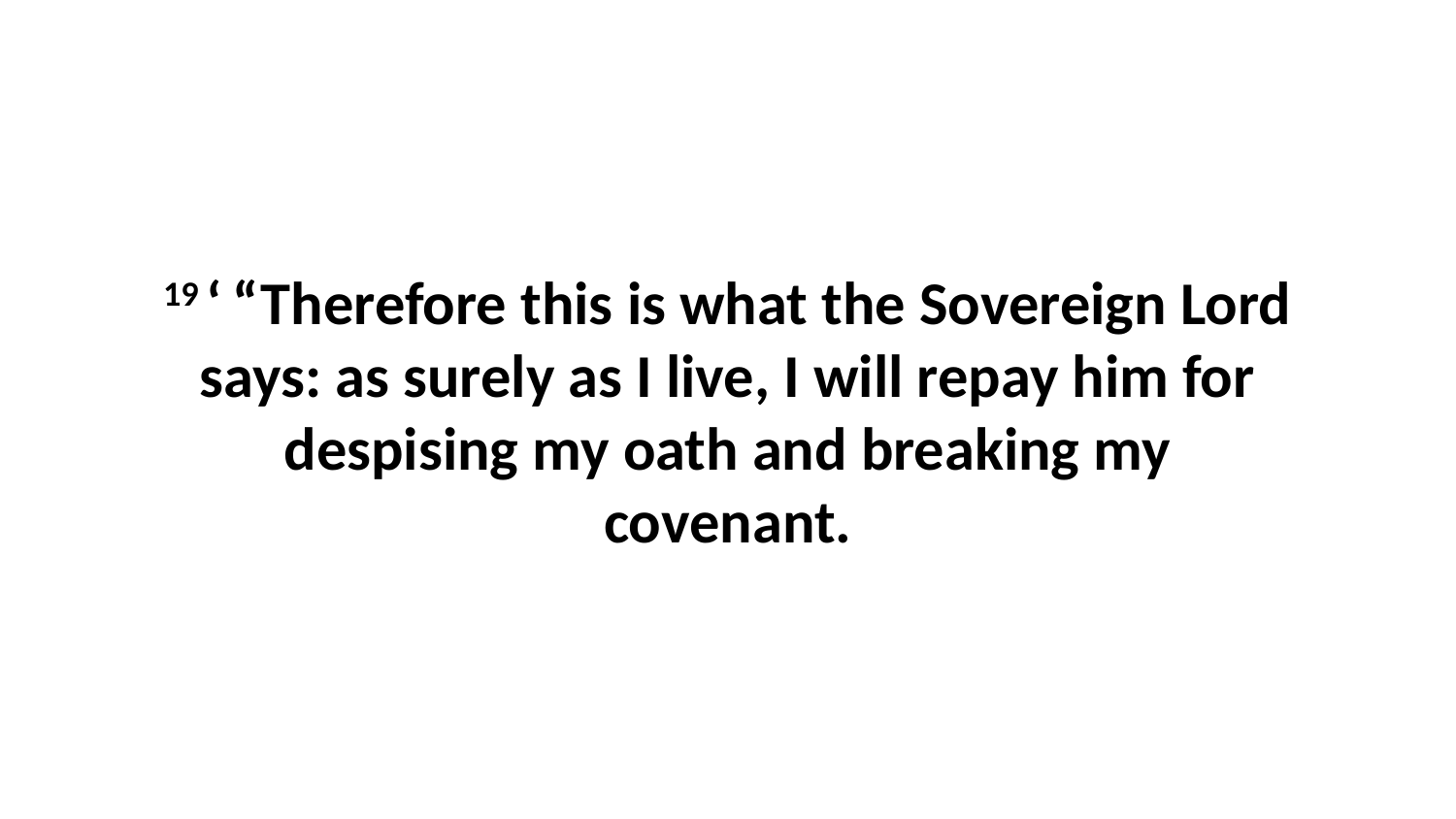

19 ‘ “Therefore this is what the Sovereign Lord says: as surely as I live, I will repay him for despising my oath and breaking my covenant.